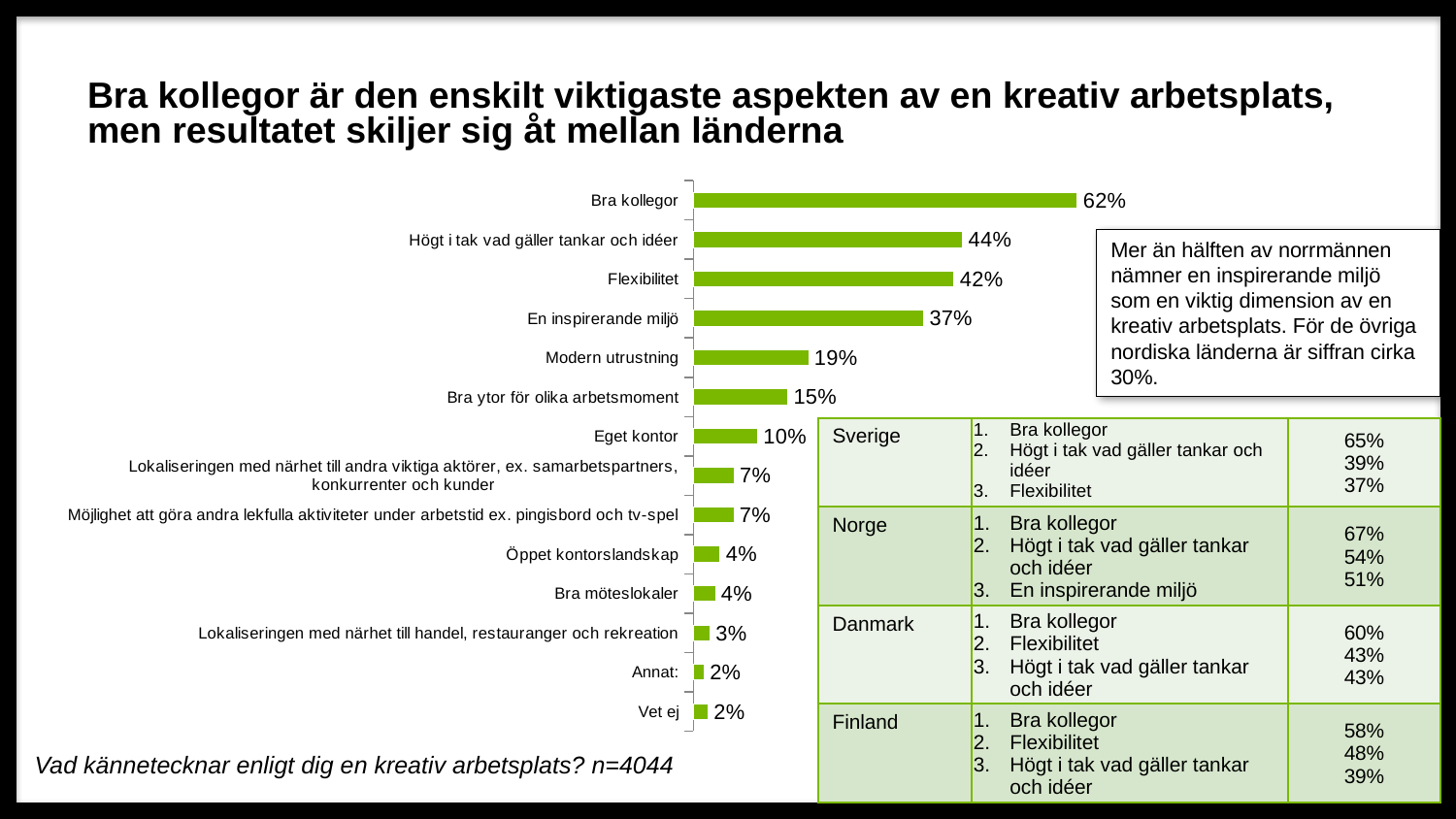

# Bra kollegor är den enskilt viktigaste aspekten av en kreativ arbetsplats, men resultatet skiljer sig åt mellan länderna

### Chart

| Category | Serie 1 |
|---|---|
| Vet ej | 0.023986152324431256 |
| Annat: | 0.01730959446092977 |
| Lokaliseringen med närhet till handel, restauranger och rekreation | 0.027200791295746787 |
| Bra möteslokaler | 0.03585558852621167 |
| Öppet kontorslandskap | 0.043521266073194856 |
| Möjlighet att göra andra lekfulla aktiviteter under arbetstid ex. pingisbord och tv-spel | 0.06577645895153314 |
| Lokaliseringen med närhet till andra viktiga aktörer, ex. samarbetspartners, konkurrenter och kunder | 0.06602373887240356 |
| Eget kontor | 0.10459940652818991 |
| Bra ytor för olika arbetsmoment | 0.1533135509396637 |
| Modern utrustning | 0.18719090009891196 |
| En inspirerande miljö | 0.37388724035608306 |
| Flexibilitet | 0.42334322453016815 |
| Högt i tak vad gäller tankar och idéer | 0.437190900098912 |
| Bra kollegor | 0.6233926805143423 |
Mer än hälften av norrmännen nämner en inspirerande miljö som en viktig dimension av en kreativ arbetsplats. För de övriga nordiska länderna är siffran cirka 30%.
| Sverige | Bra kollegor Högt i tak vad gäller tankar och idéer Flexibilitet | 65% 39% 37% |
| --- | --- | --- |
| Norge | Bra kollegor Högt i tak vad gäller tankar och idéer En inspirerande miljö | 67% 54% 51% |
| Danmark | Bra kollegor Flexibilitet Högt i tak vad gäller tankar och idéer | 60% 43% 43% |
| Finland | Bra kollegor Flexibilitet Högt i tak vad gäller tankar och idéer | 58% 48% 39% |
Vad kännetecknar enligt dig en kreativ arbetsplats? n=4044